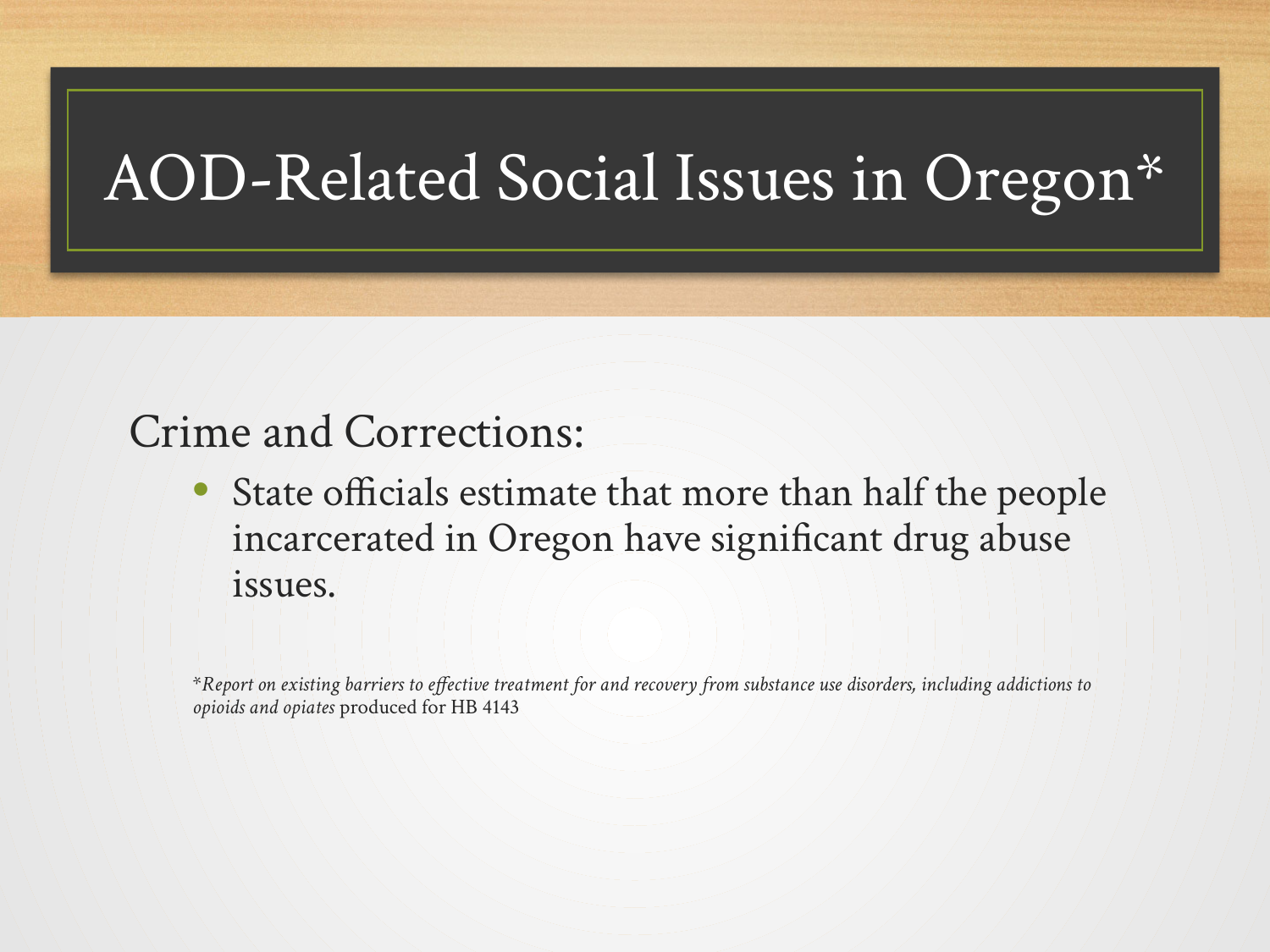

# AOD-Related Social Issues in Oregon*

Crime and Corrections:
State officials estimate that more than half the people incarcerated in Oregon have significant drug abuse issues.

*Report on existing barriers to effective treatment for and recovery from substance use disorders, including addictions to opioids and opiates produced for HB 4143